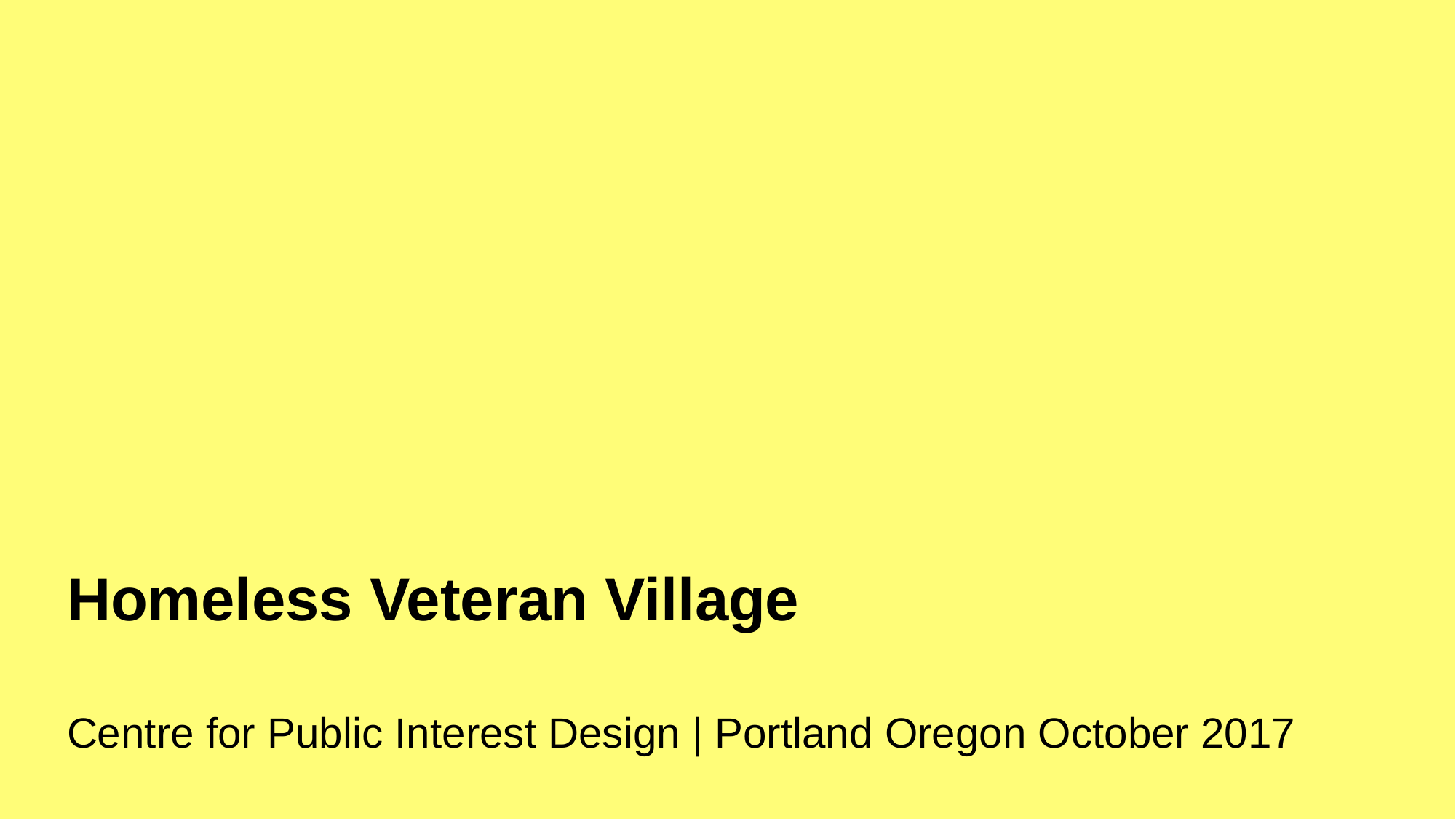

Homeless Veteran Village

Centre for Public Interest Design | Portland Oregon October 2017